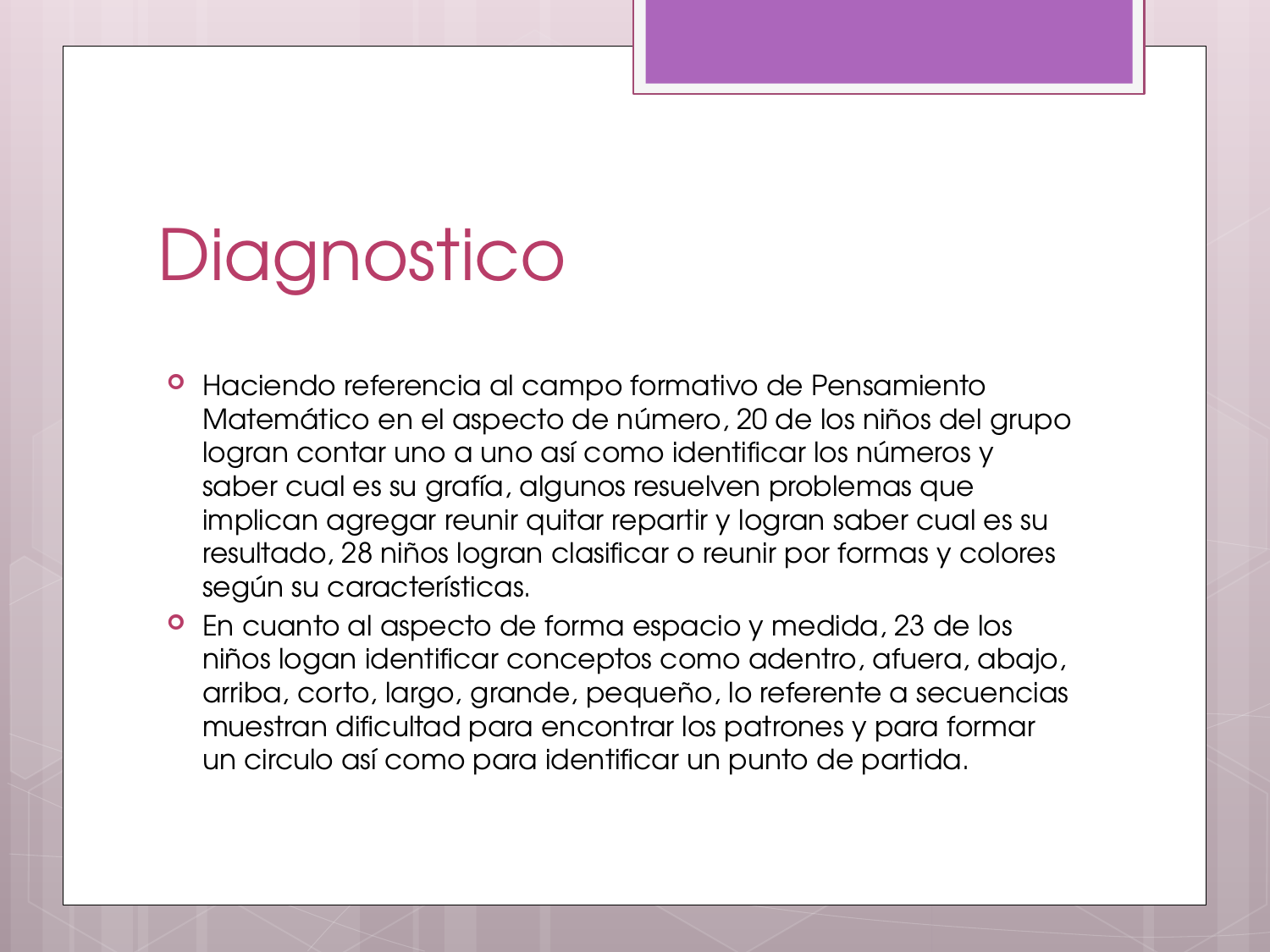

# Diagnostico

Haciendo referencia al campo formativo de Pensamiento Matemático en el aspecto de número, 20 de los niños del grupo logran contar uno a uno así como identificar los números y saber cual es su grafía, algunos resuelven problemas que implican agregar reunir quitar repartir y logran saber cual es su resultado, 28 niños logran clasificar o reunir por formas y colores según su características.
En cuanto al aspecto de forma espacio y medida, 23 de los niños logan identificar conceptos como adentro, afuera, abajo, arriba, corto, largo, grande, pequeño, lo referente a secuencias muestran dificultad para encontrar los patrones y para formar un circulo así como para identificar un punto de partida.